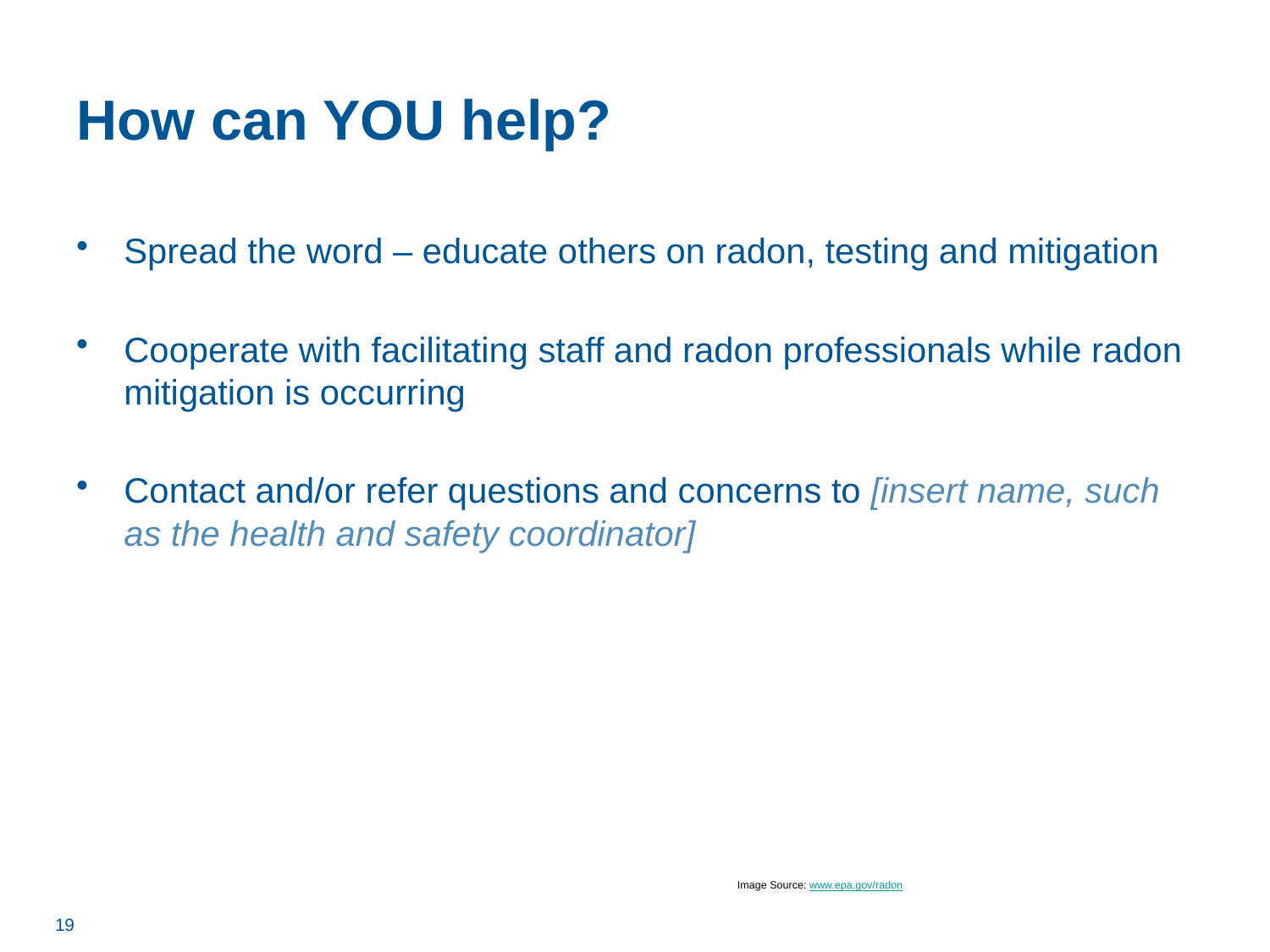

# How can YOU help?
Spread the word – educate others on radon, testing and mitigation

Cooperate with facilitating staff and radon professionals while radon mitigation is occurring

Contact and/or refer questions and concerns to [insert name, such as the health and safety coordinator]

Image Source: www.epa.gov/radon
19